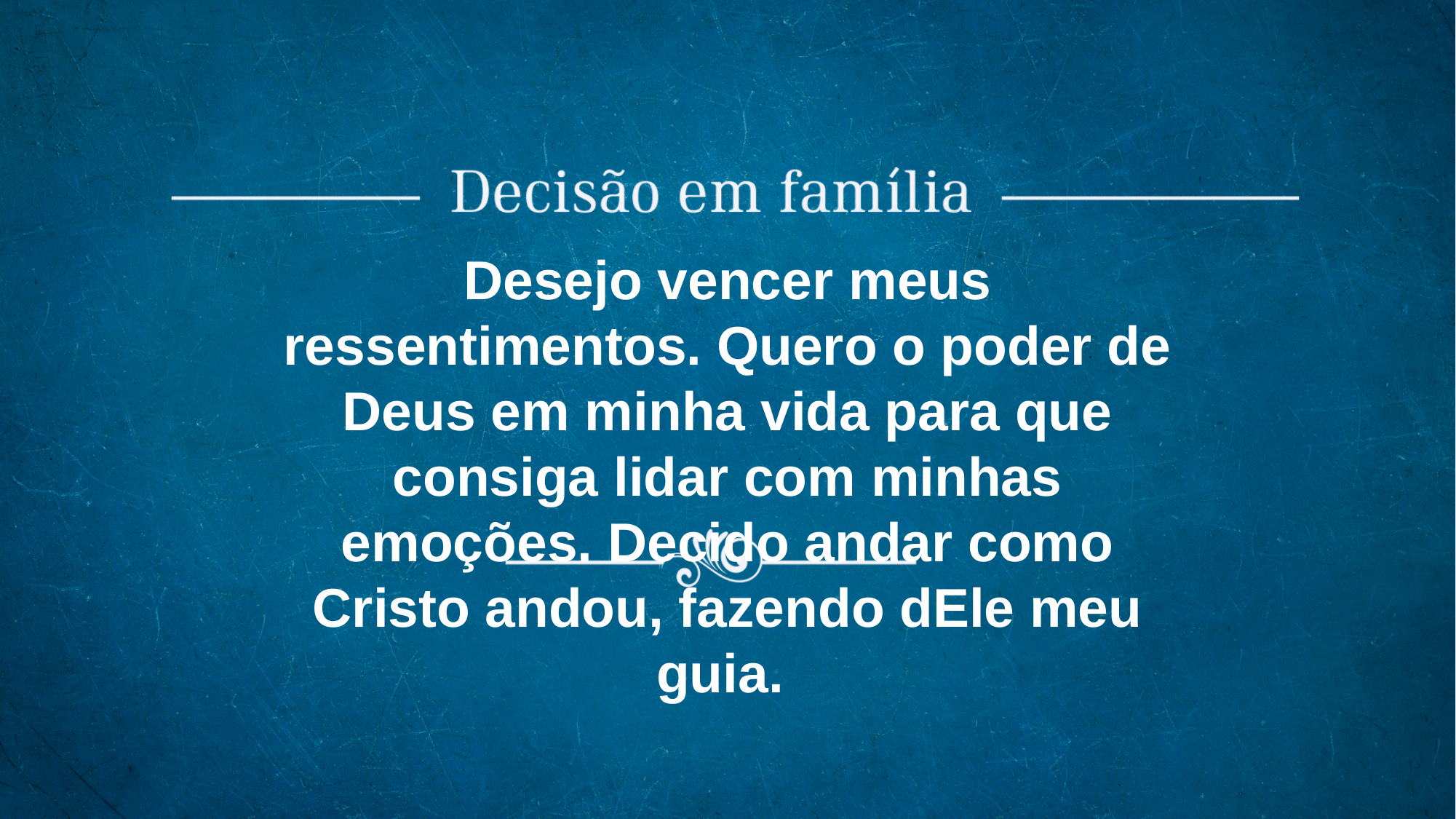

Desejo vencer meus ressentimentos. Quero o poder de Deus em minha vida para que consiga lidar com minhas emoções. Decido andar como Cristo andou, fazendo dEle meu guia.